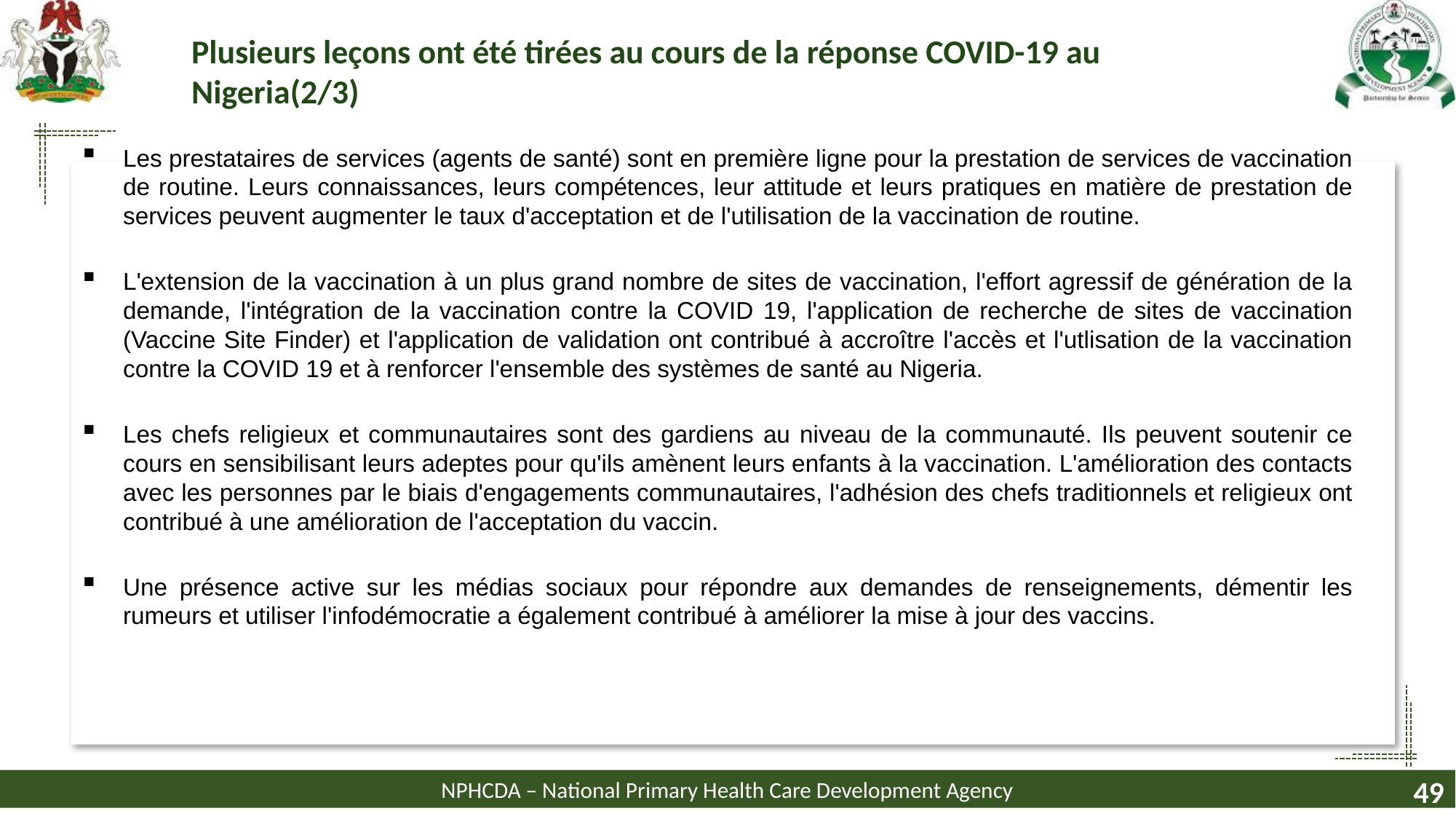

Plusieurs leçons ont été tirées au cours de la réponse COVID-19 au Nigeria(2/3)
Les prestataires de services (agents de santé) sont en première ligne pour la prestation de services de vaccination de routine. Leurs connaissances, leurs compétences, leur attitude et leurs pratiques en matière de prestation de services peuvent augmenter le taux d'acceptation et de l'utilisation de la vaccination de routine.
L'extension de la vaccination à un plus grand nombre de sites de vaccination, l'effort agressif de génération de la demande, l'intégration de la vaccination contre la COVID 19, l'application de recherche de sites de vaccination (Vaccine Site Finder) et l'application de validation ont contribué à accroître l'accès et l'utlisation de la vaccination contre la COVID 19 et à renforcer l'ensemble des systèmes de santé au Nigeria.
Les chefs religieux et communautaires sont des gardiens au niveau de la communauté. Ils peuvent soutenir ce cours en sensibilisant leurs adeptes pour qu'ils amènent leurs enfants à la vaccination. L'amélioration des contacts avec les personnes par le biais d'engagements communautaires, l'adhésion des chefs traditionnels et religieux ont contribué à une amélioration de l'acceptation du vaccin.
Une présence active sur les médias sociaux pour répondre aux demandes de renseignements, démentir les rumeurs et utiliser l'infodémocratie a également contribué à améliorer la mise à jour des vaccins.

49